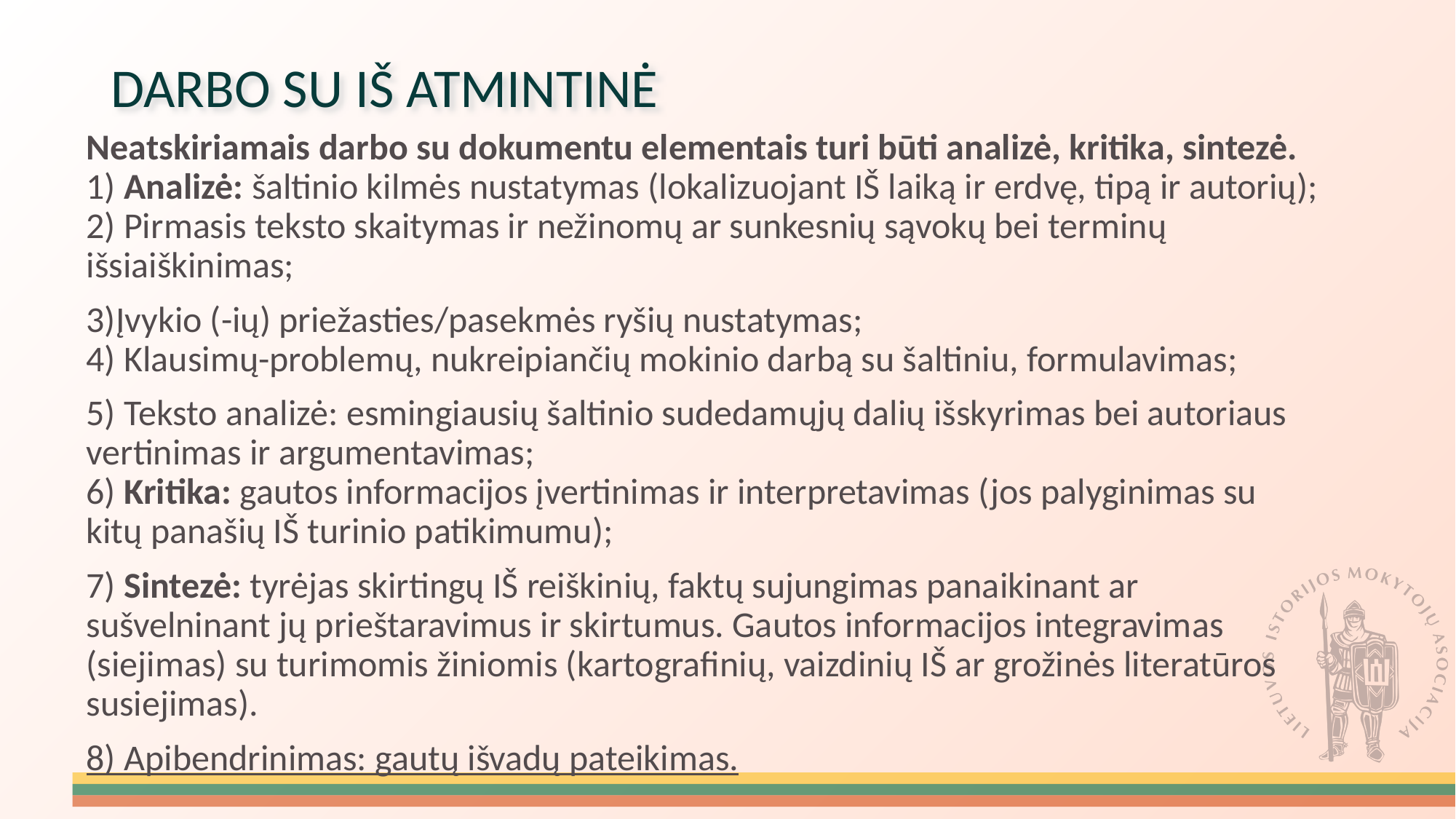

# DARBO SU IŠ ATMINTINĖ
Neatskiriamais darbo su dokumentu elementais turi būti analizė, kritika, sintezė.
1) Analizė: šaltinio kilmės nustatymas (lokalizuojant IŠ laiką ir erdvę, tipą ir autorių);
2) Pirmasis teksto skaitymas ir nežinomų ar sunkesnių sąvokų bei terminų išsiaiškinimas;
3)Įvykio (-ių) priežasties/pasekmės ryšių nustatymas;
4) Klausimų-problemų, nukreipiančių mokinio darbą su šaltiniu, formulavimas;
5) Teksto analizė: esmingiausių šaltinio sudedamųjų dalių išskyrimas bei autoriaus vertinimas ir argumentavimas;
6) Kritika: gautos informacijos įvertinimas ir interpretavimas (jos palyginimas su kitų panašių IŠ turinio patikimumu);
7) Sintezė: tyrėjas skirtingų IŠ reiškinių, faktų sujungimas panaikinant ar sušvelninant jų prieštaravimus ir skirtumus. Gautos informacijos integravimas (siejimas) su turimomis žiniomis (kartografinių, vaizdinių IŠ ar grožinės literatūros susiejimas).
8) Apibendrinimas: gautų išvadų pateikimas.